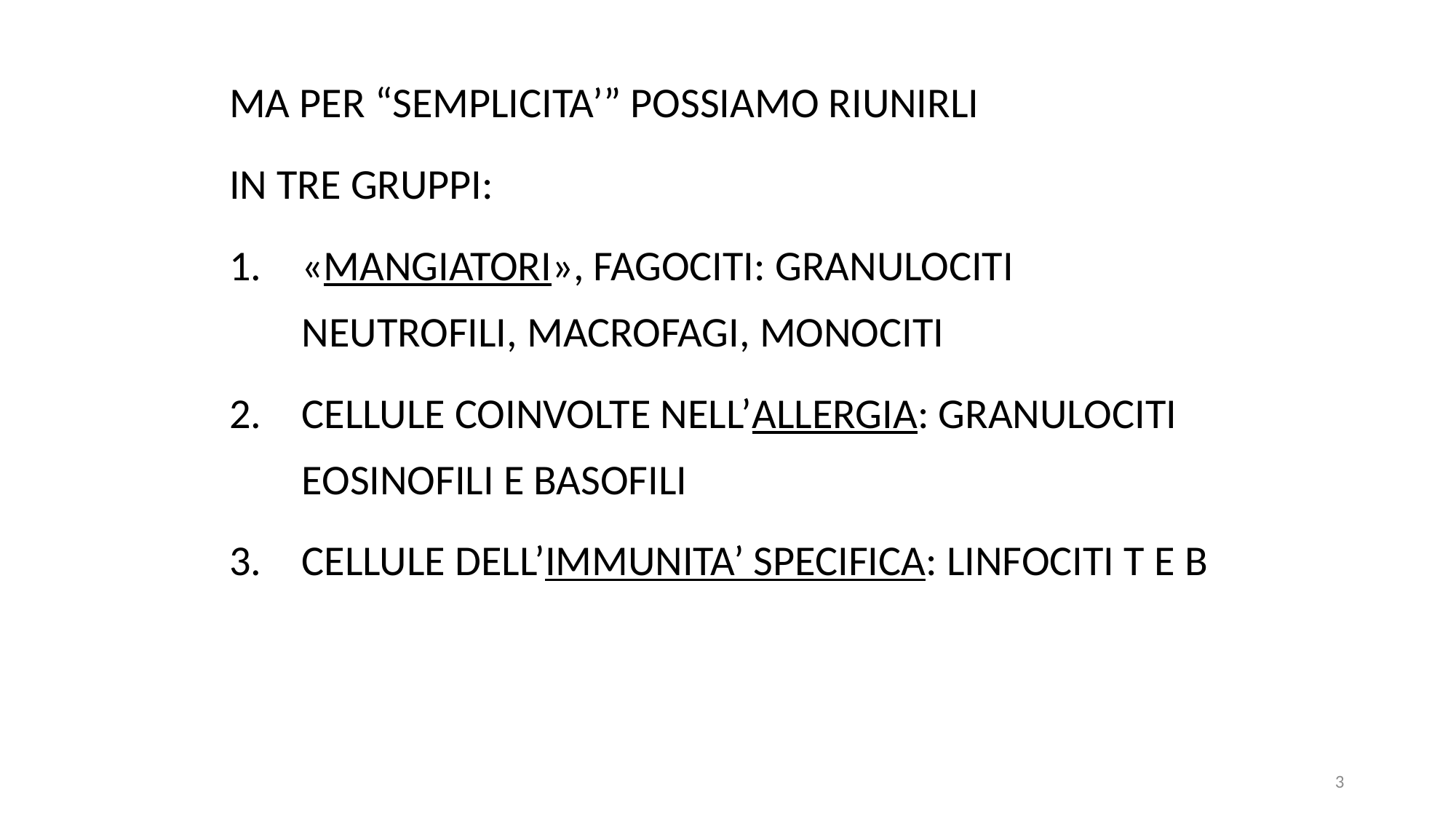

MA PER “SEMPLICITA’” POSSIAMO RIUNIRLI
IN TRE GRUPPI:
«MANGIATORI», FAGOCITI: GRANULOCITI NEUTROFILI, MACROFAGI, MONOCITI
CELLULE COINVOLTE NELL’ALLERGIA: GRANULOCITI EOSINOFILI E BASOFILI
CELLULE DELL’IMMUNITA’ SPECIFICA: LINFOCITI T E B
3